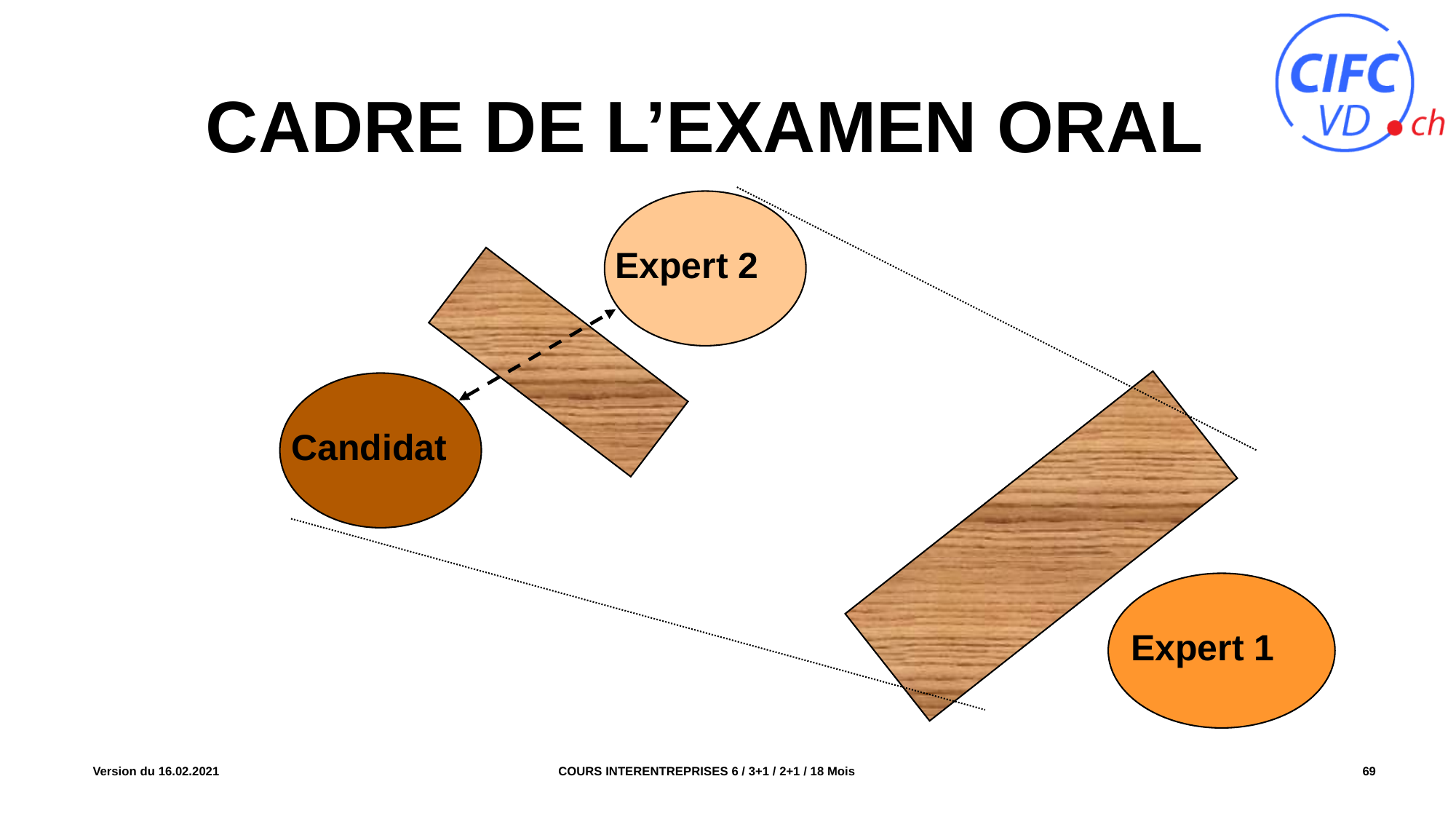

# Cadre de l’examen oral

Expert 2

Candidat

Expert 1
COURS INTERENTREPRISES 6 / 3+1 / 2+1 / 18 Mois
Version du 16.02.2021
69